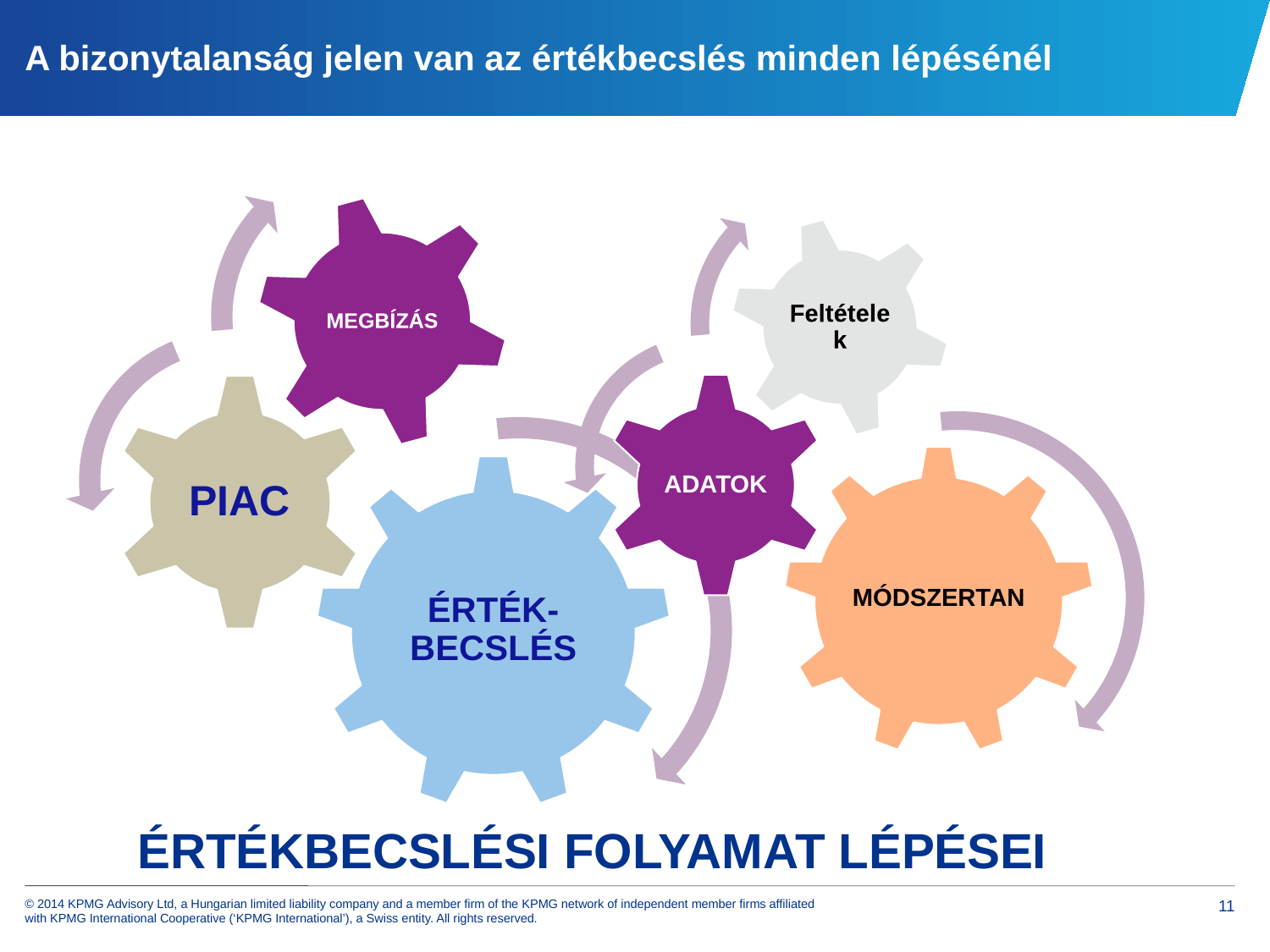

# A bizonytalanság jelen van az értékbecslés minden lépésénél
ÉRTÉK-BECSLÉS
PIAC
MEGBÍZÁS
MÓDSZERTAN
ADATOK
Feltételek
ÉRTÉKBECSLÉSI FOLYAMAT lépései